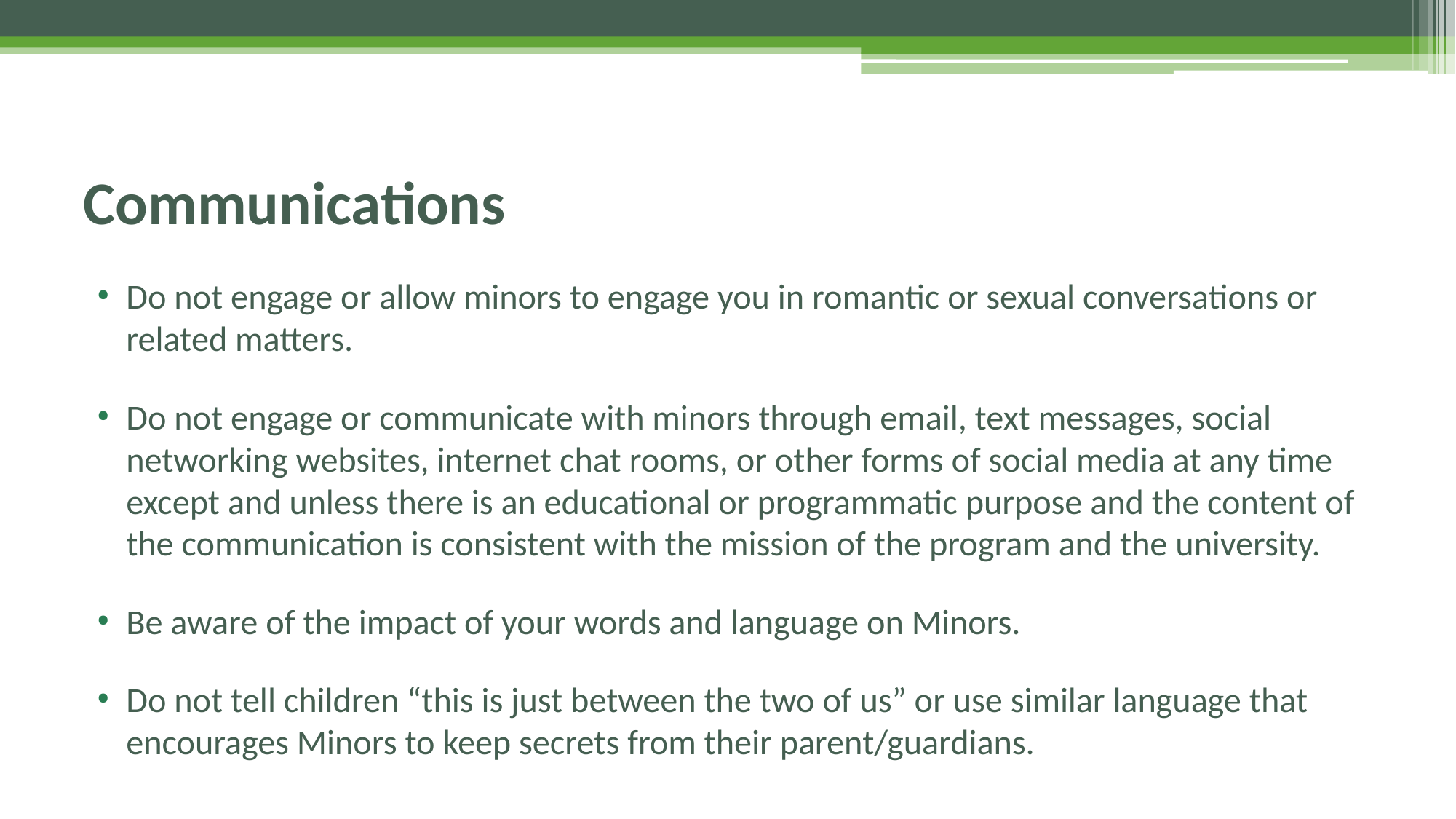

# Communications
Do not engage or allow minors to engage you in romantic or sexual conversations or related matters.

Do not engage or communicate with minors through email, text messages, social networking websites, internet chat rooms, or other forms of social media at any time except and unless there is an educational or programmatic purpose and the content of the communication is consistent with the mission of the program and the university.

Be aware of the impact of your words and language on Minors.

Do not tell children “this is just between the two of us” or use similar language that encourages Minors to keep secrets from their parent/guardians.